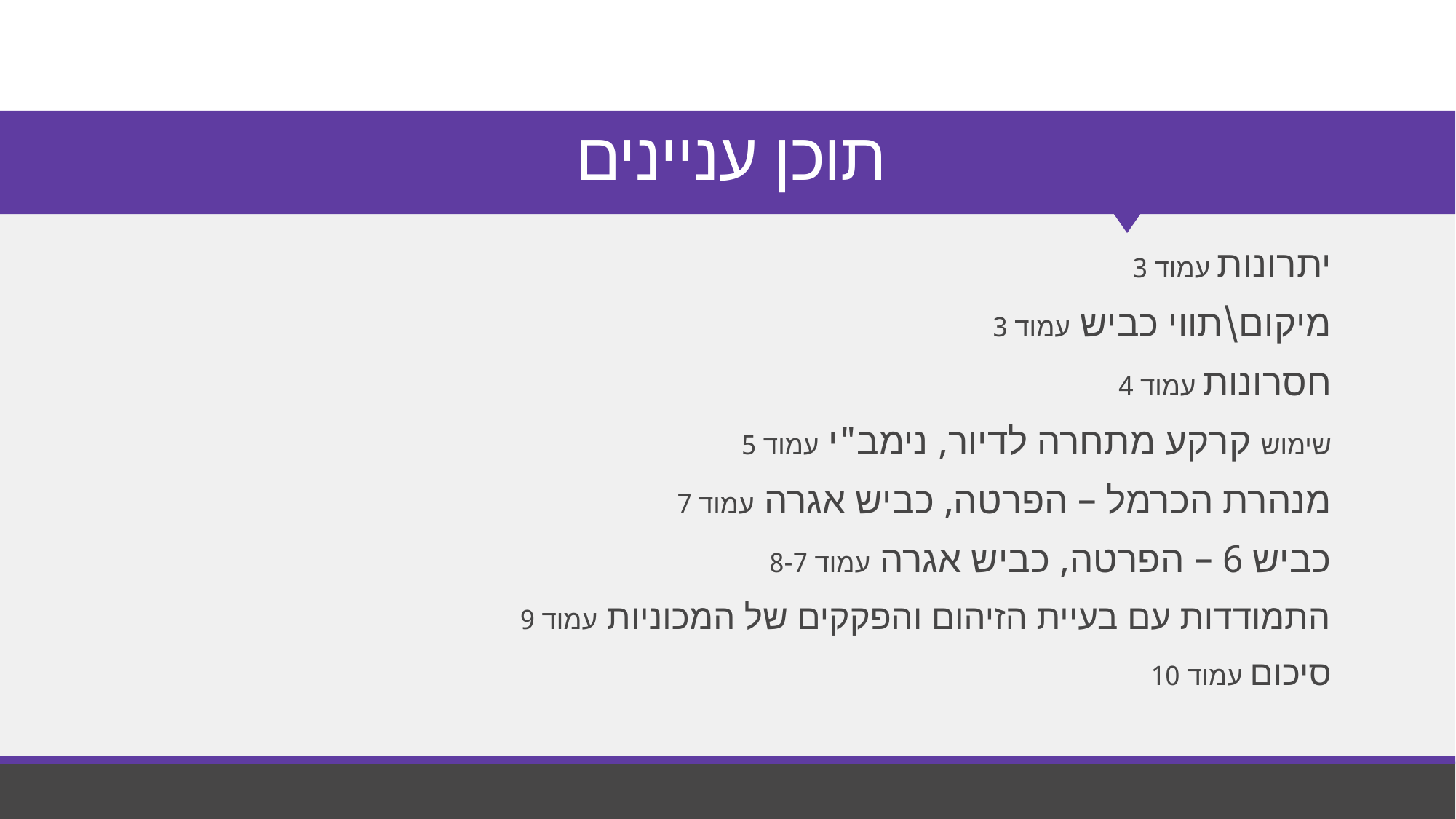

# תוכן עניינים
יתרונות עמוד 3
מיקום\תווי כביש עמוד 3
חסרונות עמוד 4
שימוש קרקע מתחרה לדיור, נימב"י עמוד 5
מנהרת הכרמל – הפרטה, כביש אגרה עמוד 7
כביש 6 – הפרטה, כביש אגרה עמוד 8-7
התמודדות עם בעיית הזיהום והפקקים של המכוניות עמוד 9
סיכום עמוד 10